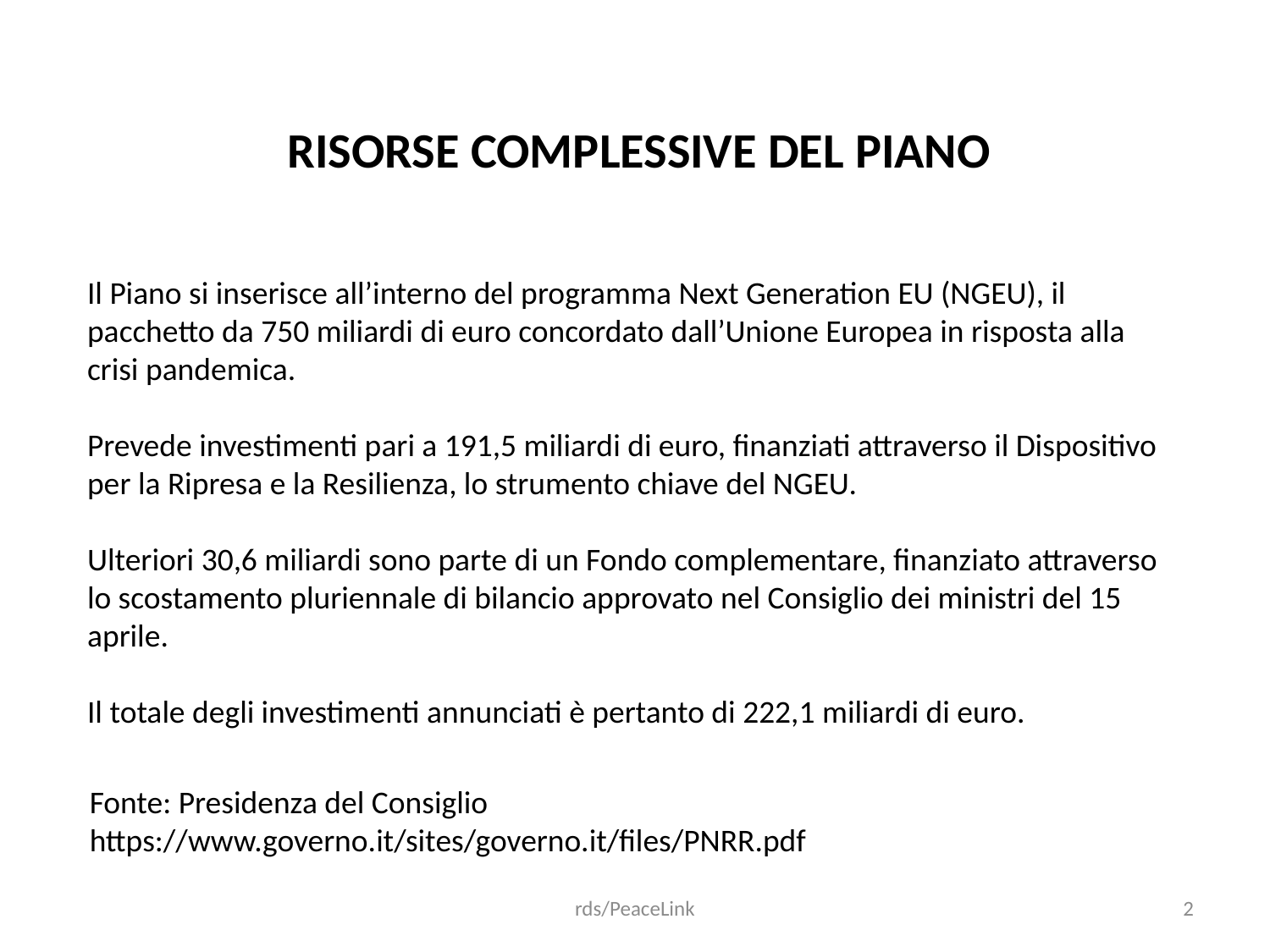

RISORSE COMPLESSIVE DEL PIANO
Il Piano si inserisce all’interno del programma Next Generation EU (NGEU), il pacchetto da 750 miliardi di euro concordato dall’Unione Europea in risposta alla crisi pandemica.

Prevede investimenti pari a 191,5 miliardi di euro, finanziati attraverso il Dispositivo per la Ripresa e la Resilienza, lo strumento chiave del NGEU.

Ulteriori 30,6 miliardi sono parte di un Fondo complementare, finanziato attraverso lo scostamento pluriennale di bilancio approvato nel Consiglio dei ministri del 15 aprile.

Il totale degli investimenti annunciati è pertanto di 222,1 miliardi di euro.
Fonte: Presidenza del Consiglio
https://www.governo.it/sites/governo.it/files/PNRR.pdf
rds/PeaceLink
2